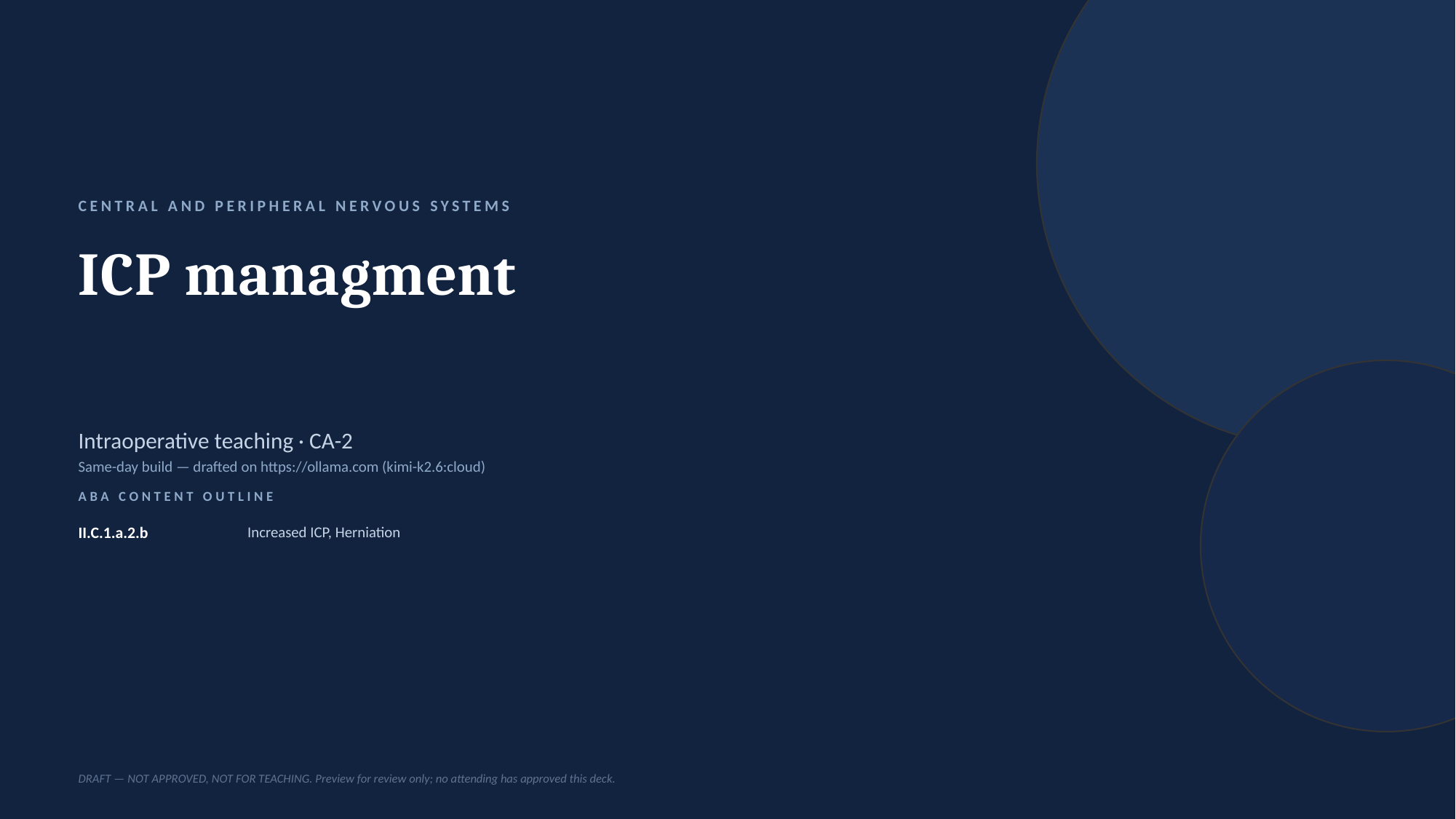

CENTRAL AND PERIPHERAL NERVOUS SYSTEMS
ICP managment

Intraoperative teaching · CA-2
Same-day build — drafted on https://ollama.com (kimi-k2.6:cloud)
ABA CONTENT OUTLINE
II.C.1.a.2.b
Increased ICP, Herniation
DRAFT — NOT APPROVED, NOT FOR TEACHING. Preview for review only; no attending has approved this deck.